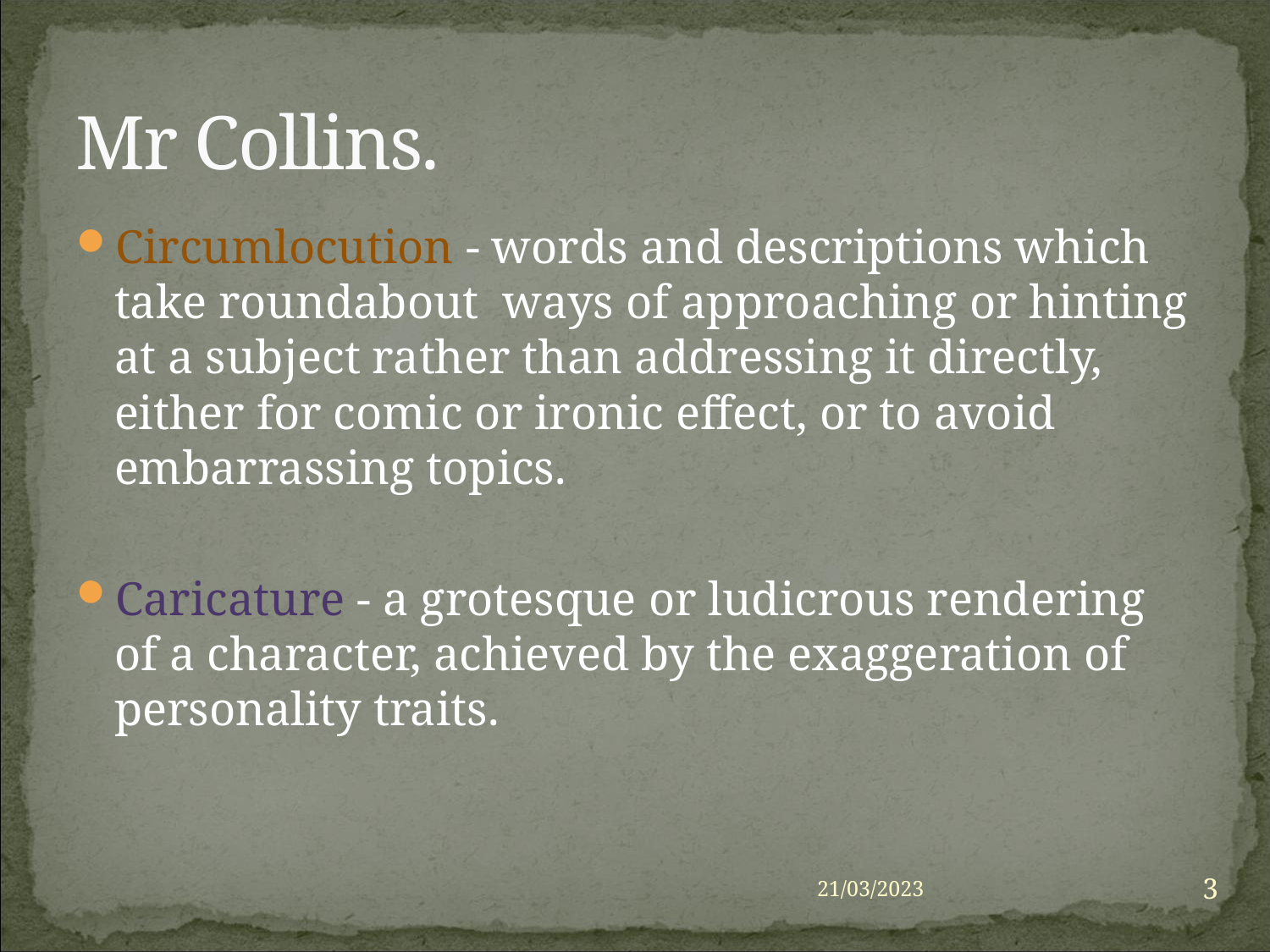

# Mr Collins.
Circumlocution - words and descriptions which take roundabout  ways of approaching or hinting at a subject rather than addressing it directly, either for comic or ironic effect, or to avoid embarrassing topics.

Caricature - a grotesque or ludicrous rendering of a character, achieved by the exaggeration of personality traits.
3
21/03/2023